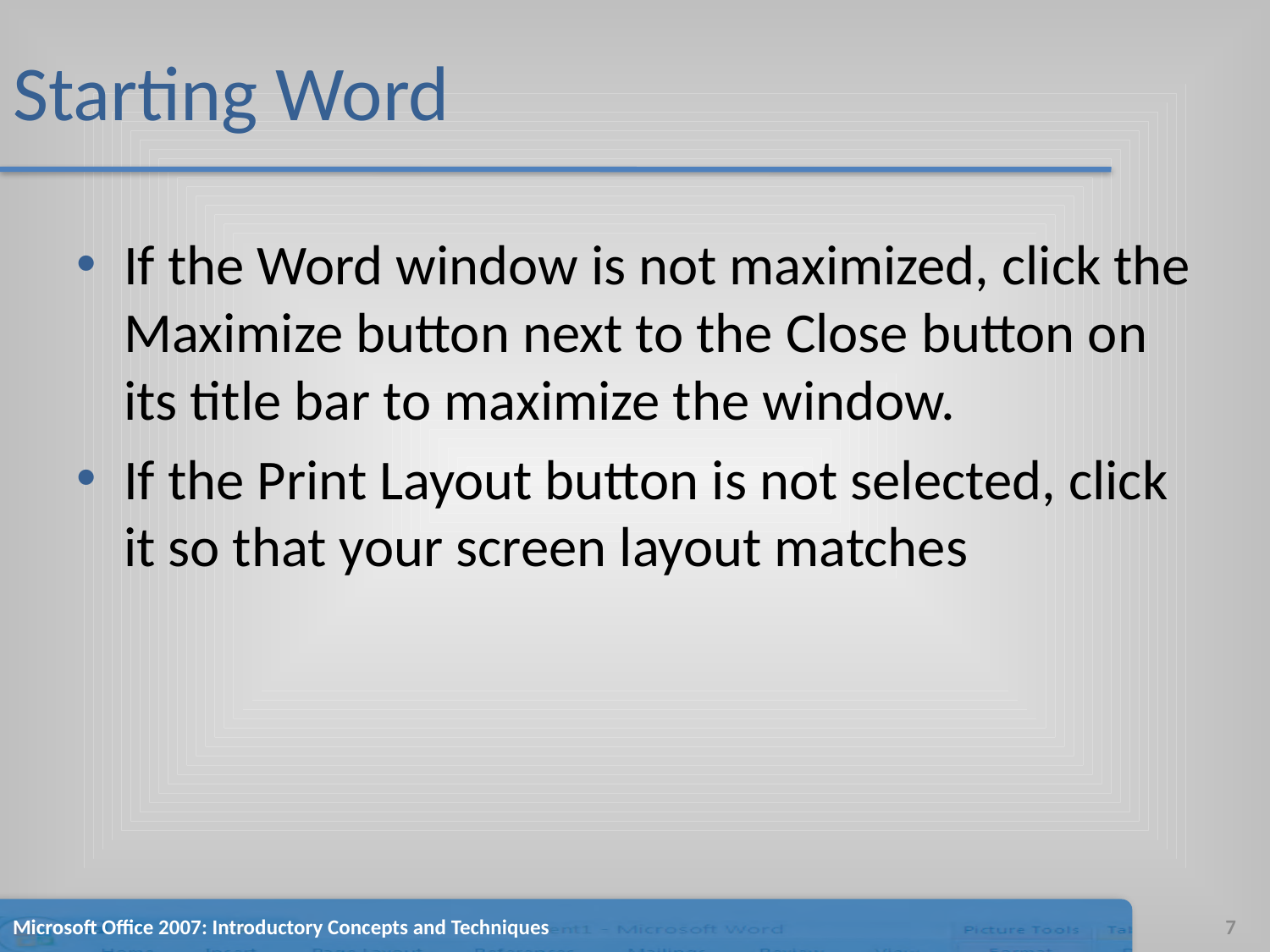

# Starting Word
If the Word window is not maximized, click the Maximize button next to the Close button on its title bar to maximize the window.
If the Print Layout button is not selected, click it so that your screen layout matches
Microsoft Office 2007: Introductory Concepts and Techniques
7